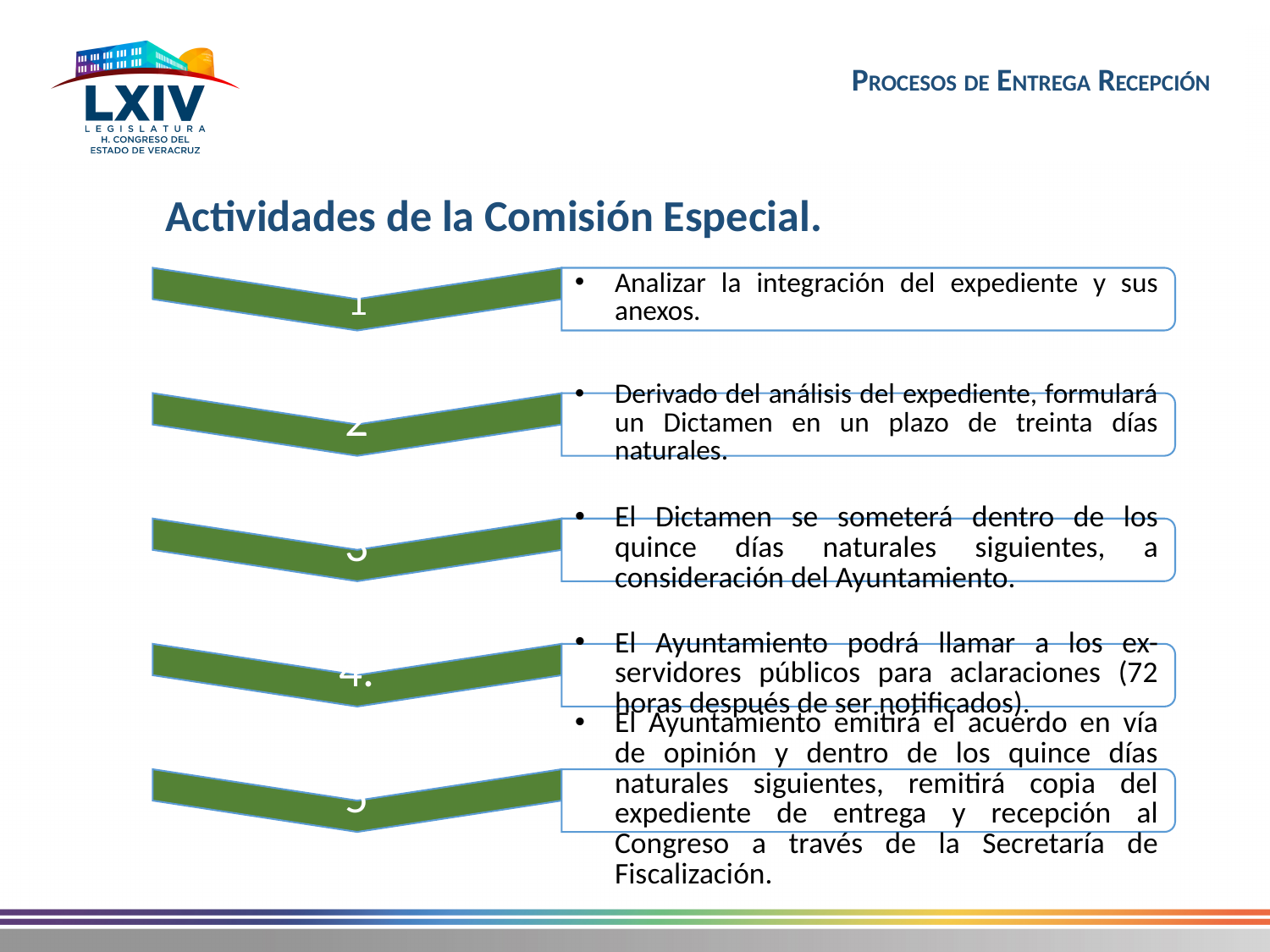

Actividades de la Comisión Especial.
1
Analizar la integración del expediente y sus anexos.
2
Derivado del análisis del expediente, formulará un Dictamen en un plazo de treinta días naturales.
3
El Dictamen se someterá dentro de los quince días naturales siguientes, a consideración del Ayuntamiento.
5
4.
El Ayuntamiento podrá llamar a los ex-servidores públicos para aclaraciones (72 horas después de ser notificados).
El Ayuntamiento emitirá el acuerdo en vía de opinión y dentro de los quince días naturales siguientes, remitirá copia del expediente de entrega y recepción al Congreso a través de la Secretaría de Fiscalización.